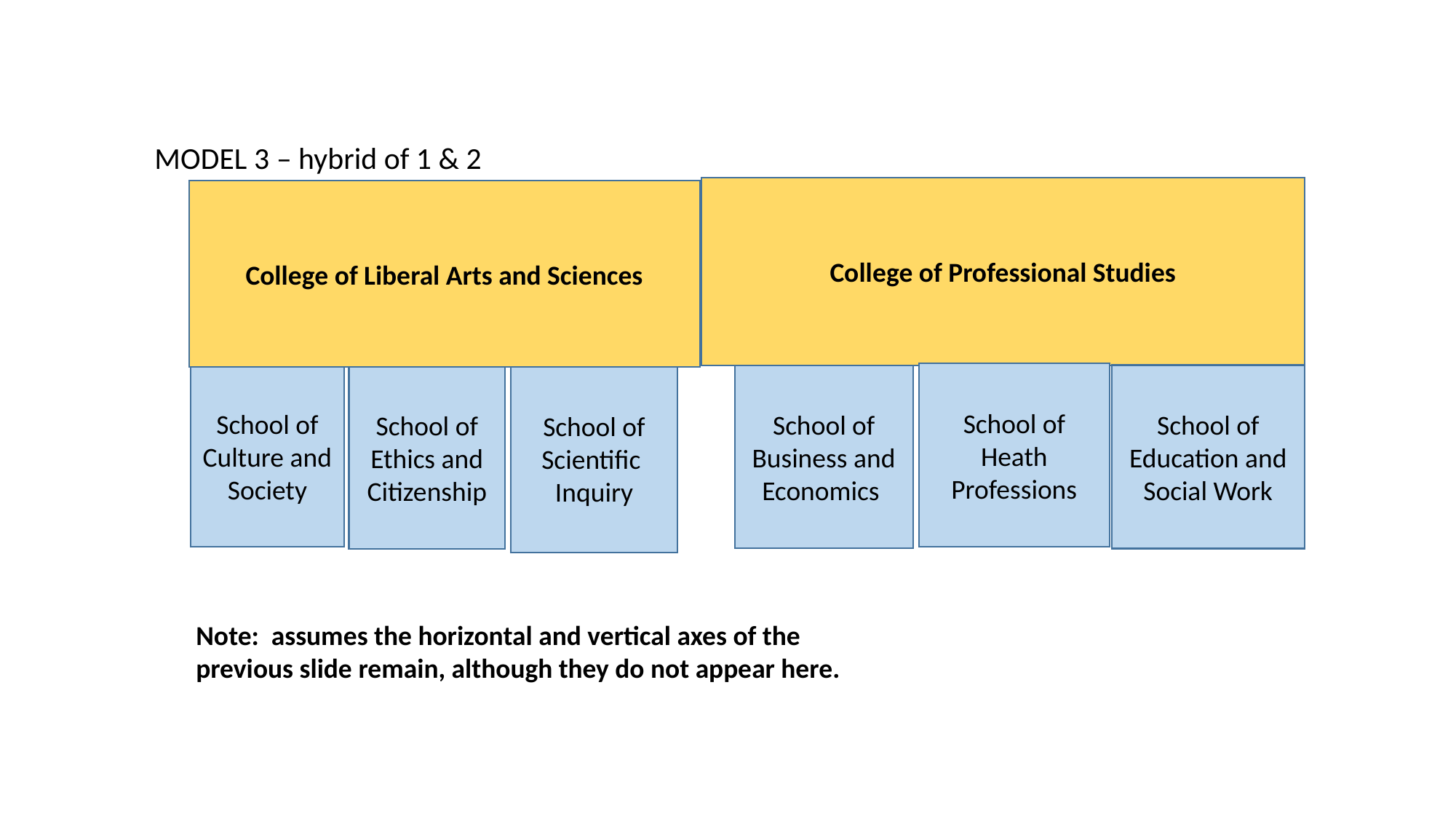

MODEL 3 – hybrid of 1 & 2
College of Professional Studies
College of Liberal Arts and Sciences
School of Heath Professions

School of Scientific
Inquiry

School of Business and Economics
School of Education and Social Work
School of Culture and Society
School of Ethics and Citizenship
Note:  assumes the horizontal and vertical axes of the previous slide remain, although they do not appear here.